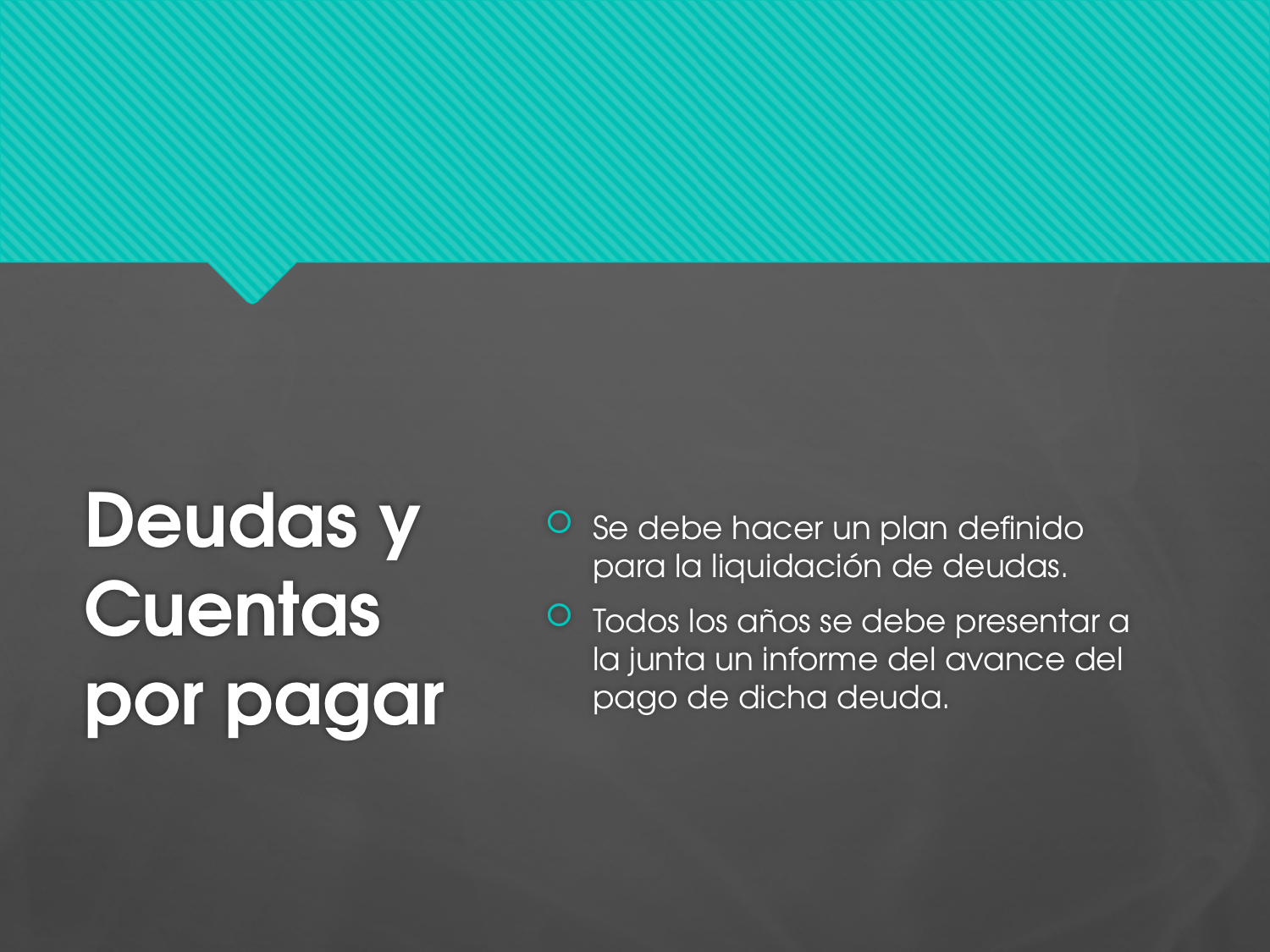

# Deudas y Cuentas por pagar
Se debe hacer un plan definido para la liquidación de deudas.
Todos los años se debe presentar a la junta un informe del avance del pago de dicha deuda.